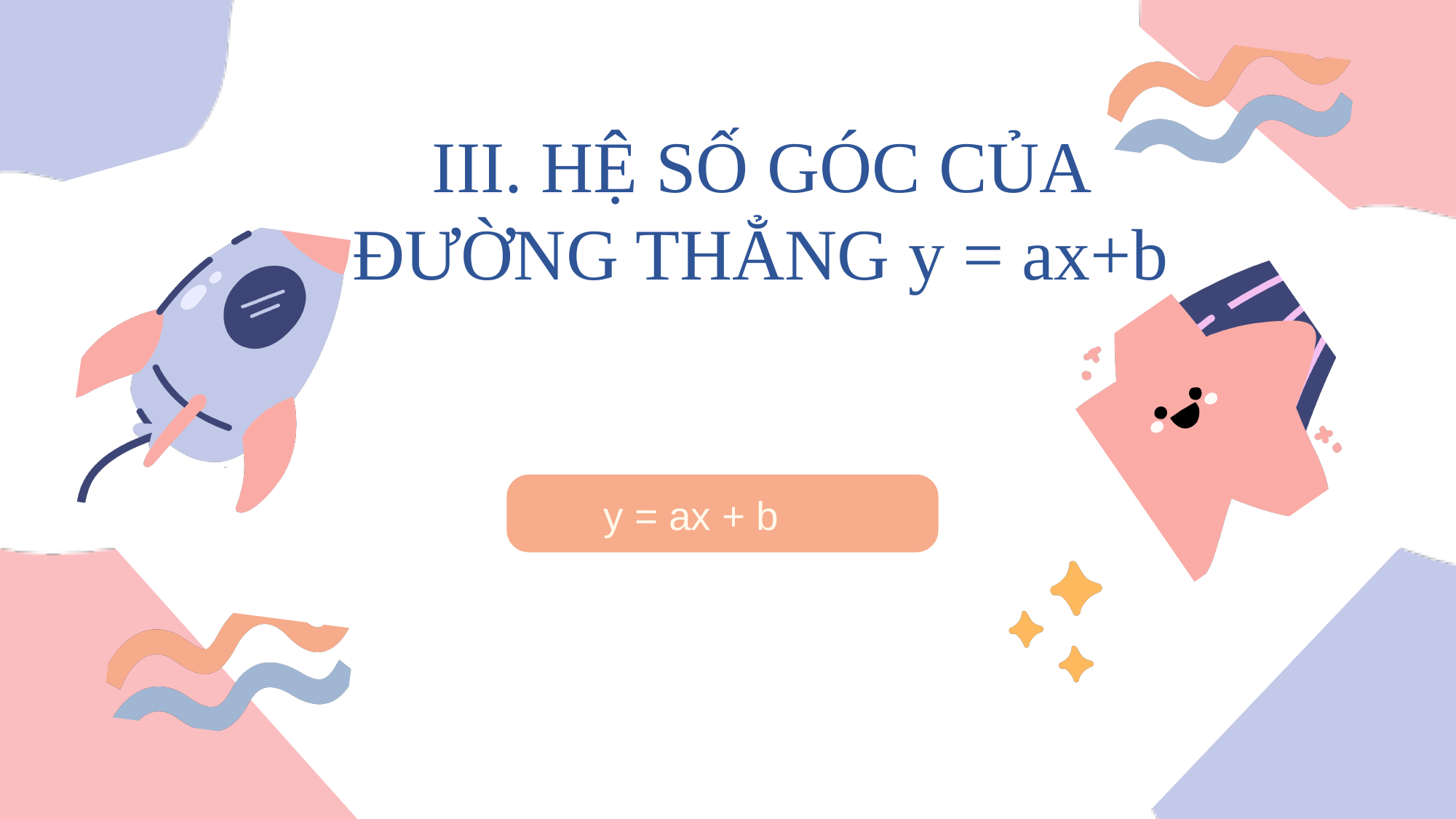

III. HỆ SỐ GÓC CỦA ĐƯỜNG THẲNG y = ax+b

 y = ax + b